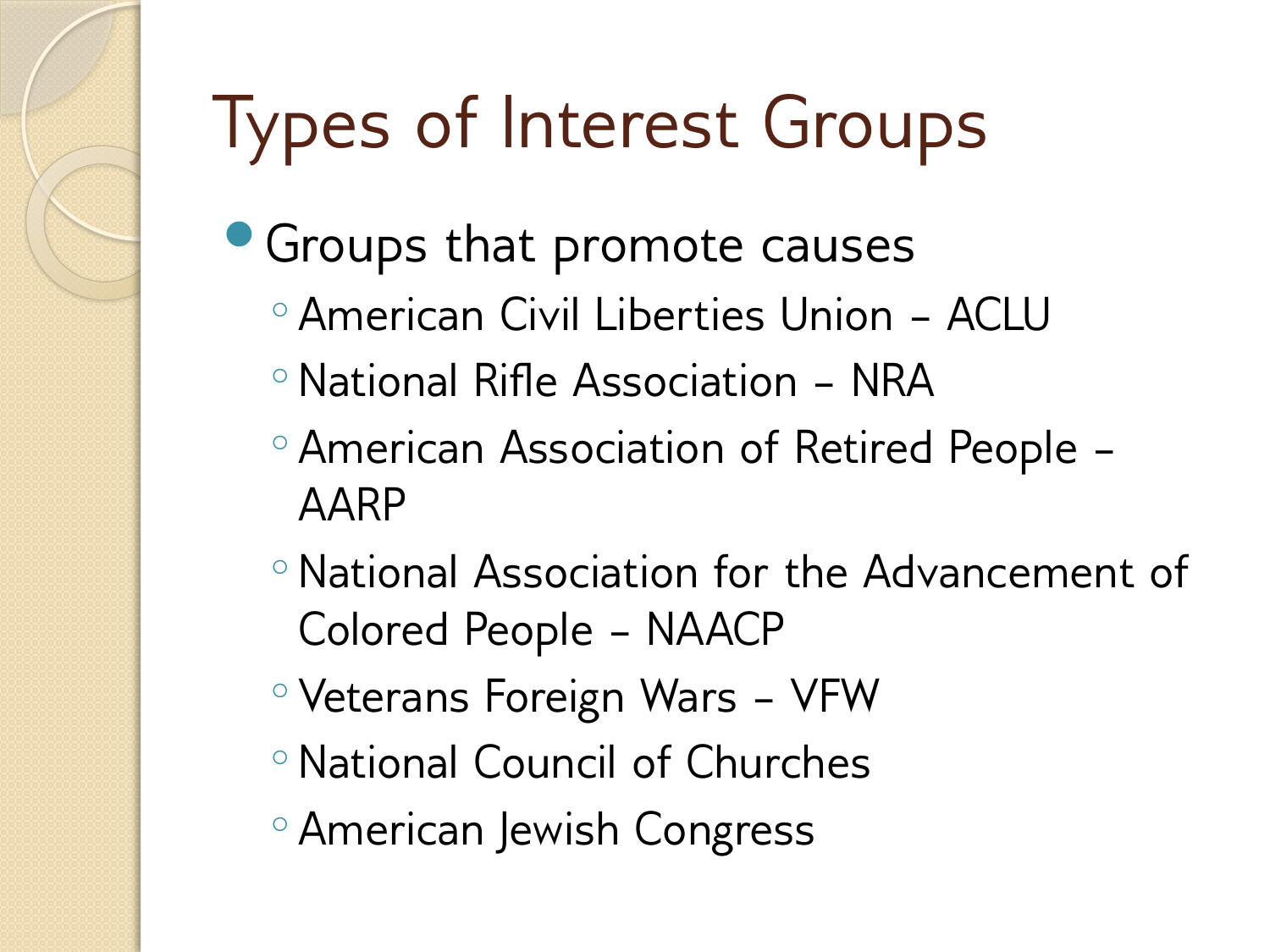

# Types of Interest Groups
Groups that promote causes
American Civil Liberties Union – ACLU
National Rifle Association – NRA
American Association of Retired People – AARP
National Association for the Advancement of Colored People – NAACP
Veterans Foreign Wars – VFW
National Council of Churches
American Jewish Congress